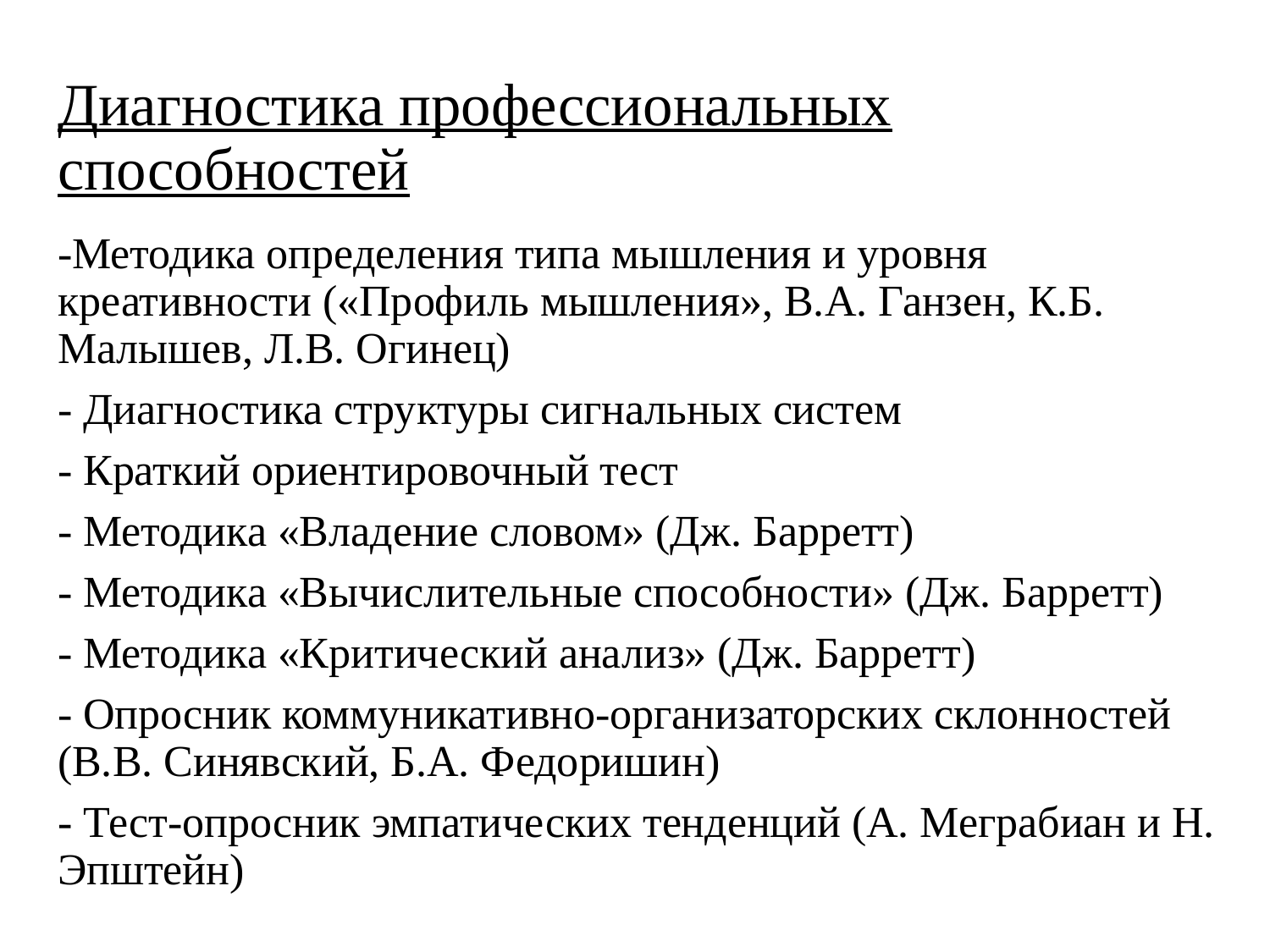

# Диагностика профессиональных способностей
-Методика определения типа мышления и уровня креативности («Профиль мышления», В.А. Ганзен, К.Б. Малышев, Л.В. Огинец)
- Диагностика структуры сигнальных систем
- Краткий ориентировочный тест
- Методика «Владение словом» (Дж. Барретт)
- Методика «Вычислительные способности» (Дж. Барретт)
- Методика «Критический анализ» (Дж. Барретт)
- Опросник коммуникативно-организаторских склонностей (В.В. Синявский, Б.А. Федоришин)
- Тест-опросник эмпатических тенденций (А. Меграбиан и Н. Эпштейн)